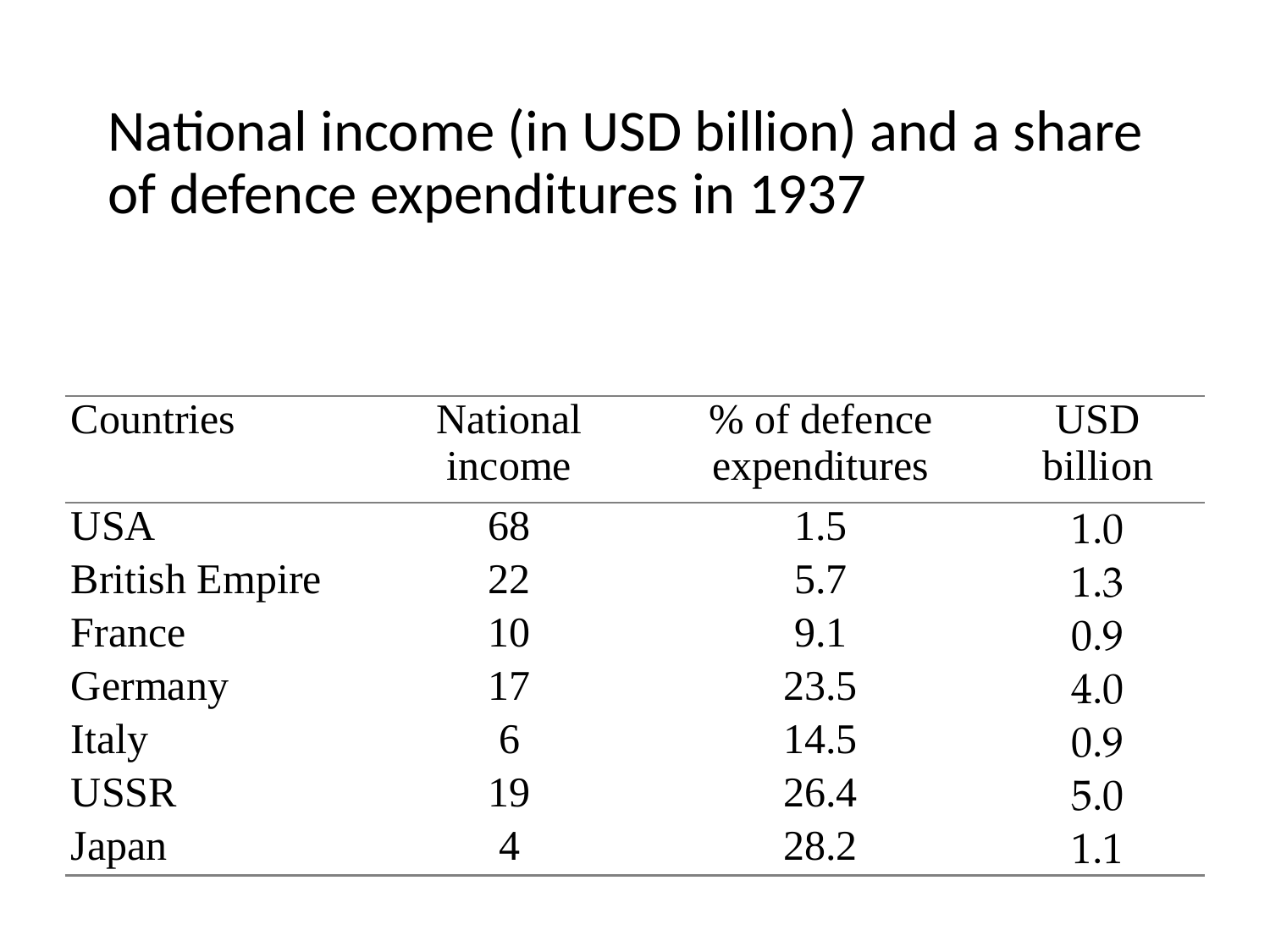

# National income (in USD billion) and a share of defence expenditures in 1937
| Countries | National income | % of defence expenditures | USD billion |
| --- | --- | --- | --- |
| USA | 68 | 1.5 | 1.0 |
| British Empire | 22 | 5.7 | 1.3 |
| France | 10 | 9.1 | 0.9 |
| Germany | 17 | 23.5 | 4.0 |
| Italy | 6 | 14.5 | 0.9 |
| USSR | 19 | 26.4 | 5.0 |
| Japan | 4 | 28.2 | 1.1 |